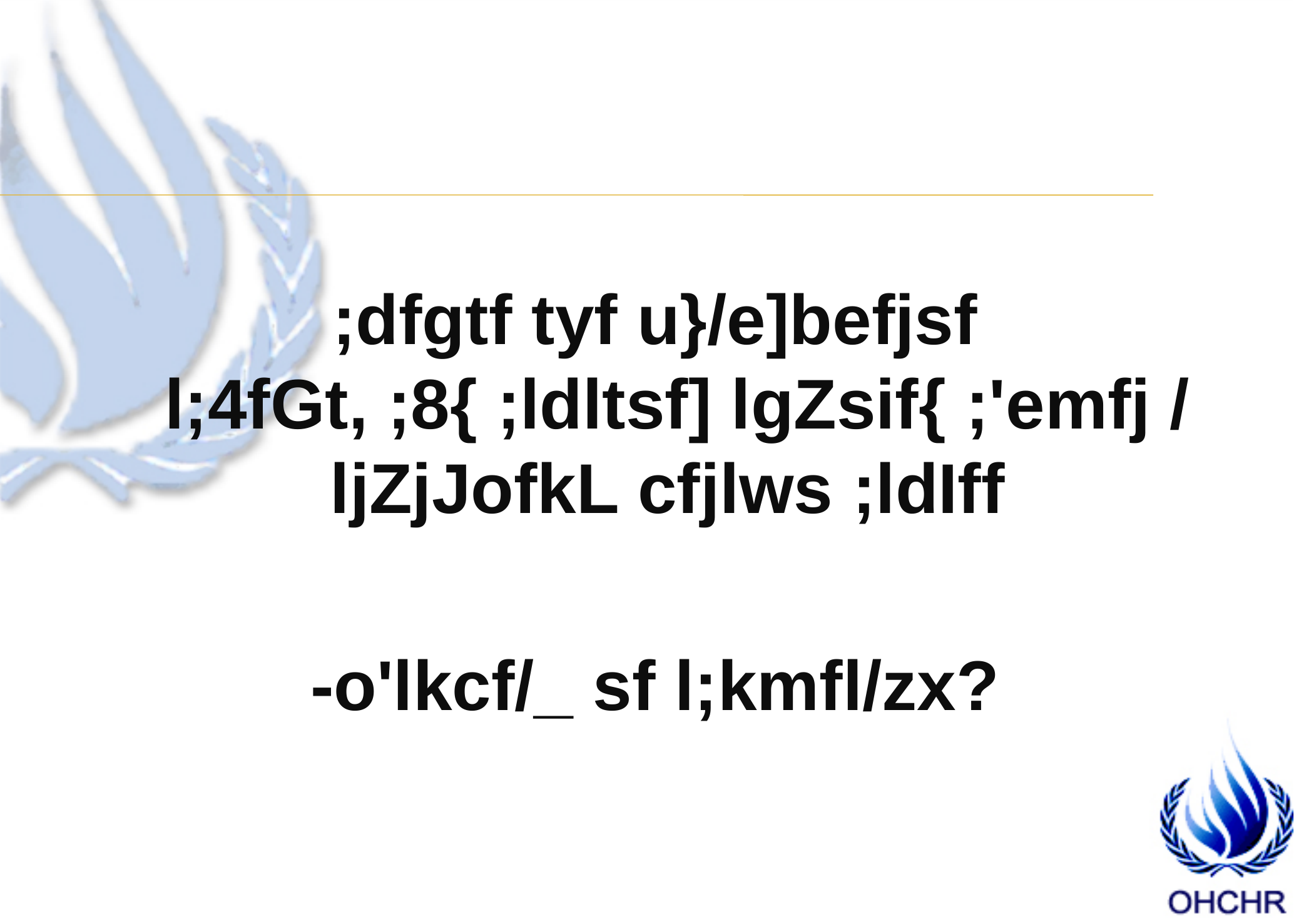

;dfgtf tyf u}/e]befjsf l;4fGt, ;8{ ;ldltsf] lgZsif{ ;'emfj / ljZjJofkL cfjlws ;ldIff

-o'lkcf/_ sf l;kmfl/zx?